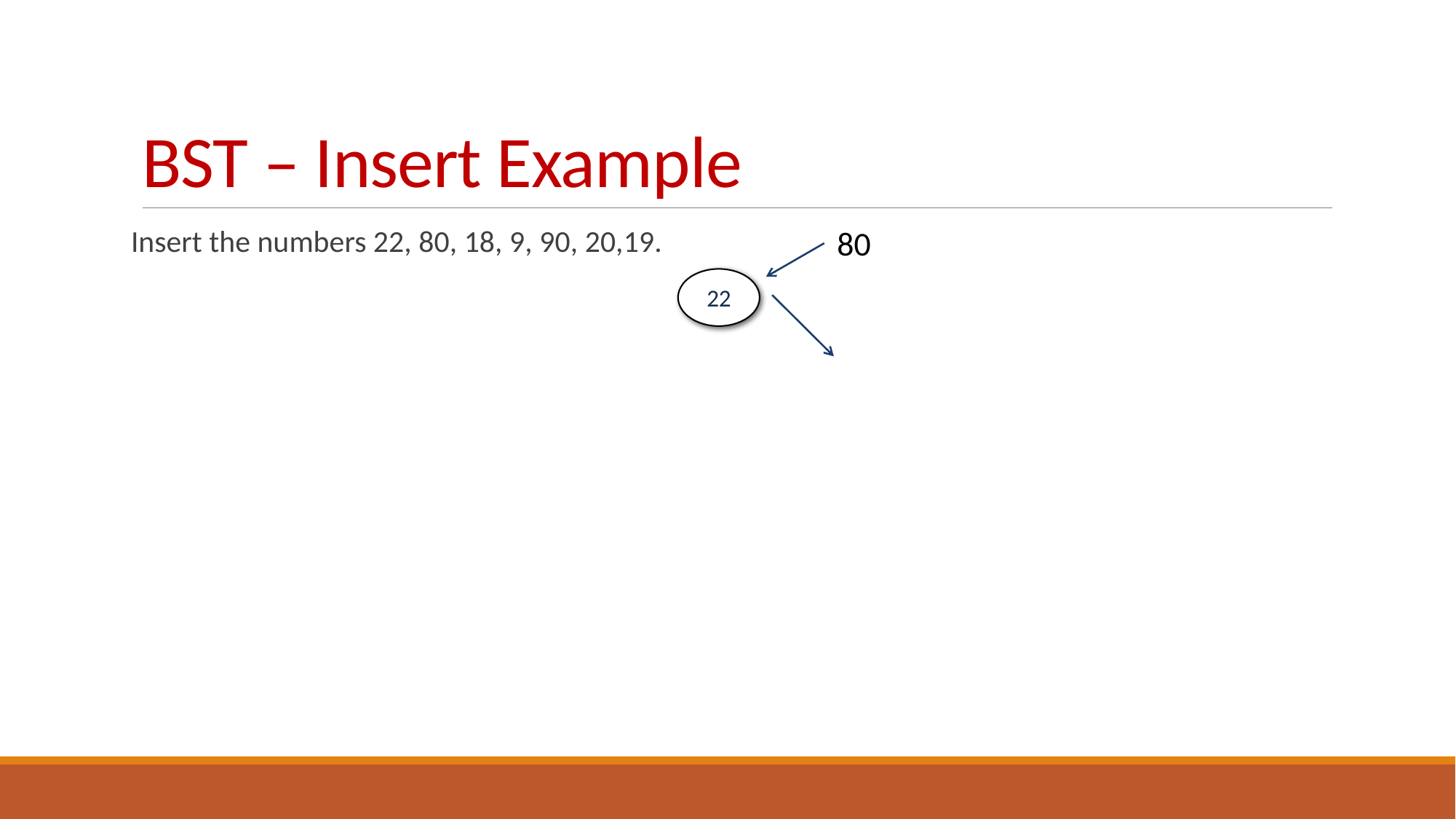

# BST – Insert Example
80
Insert the numbers 22, 80, 18, 9, 90, 20,19.

22